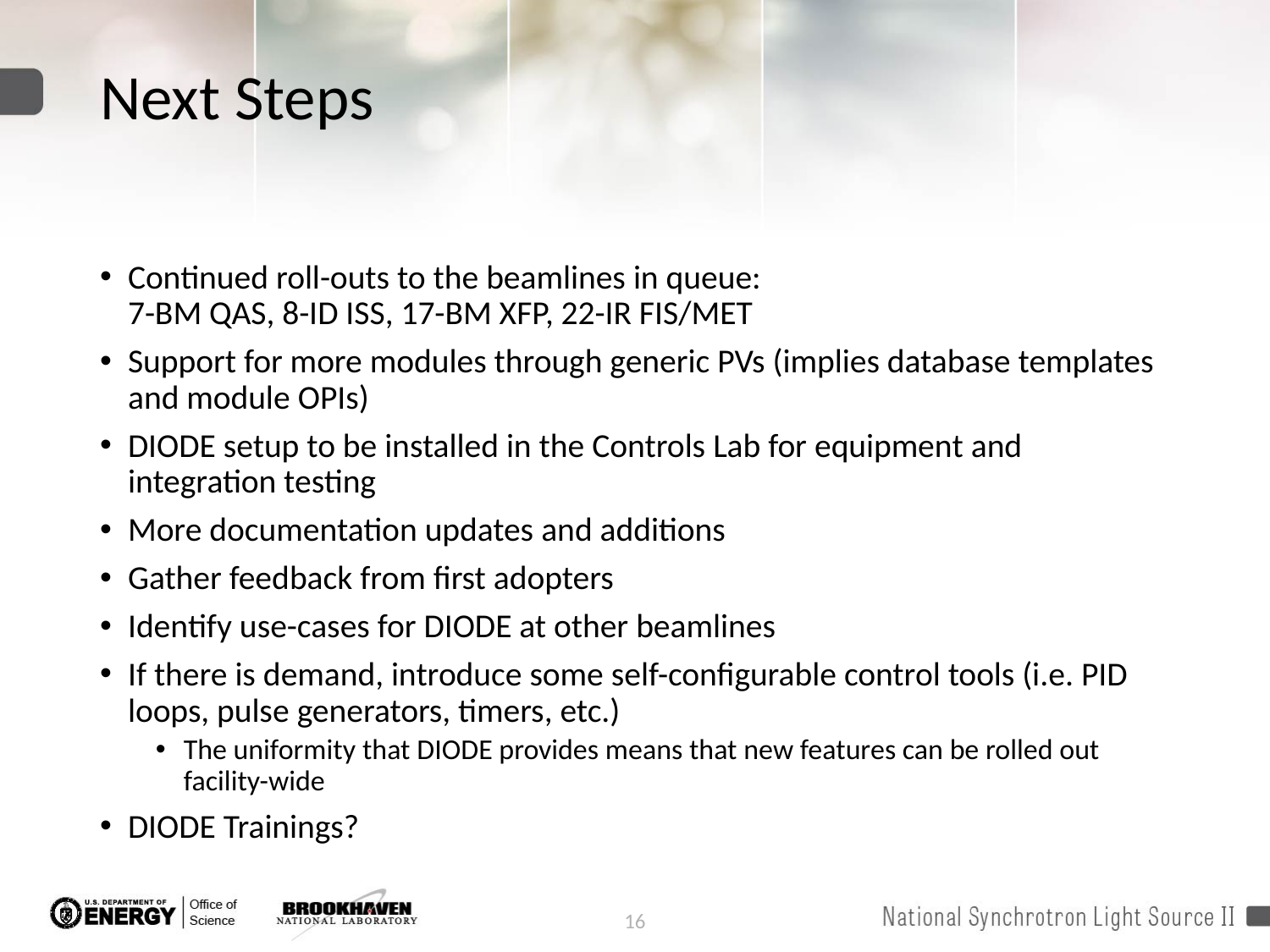

# Next Steps
Continued roll-outs to the beamlines in queue:
7-BM QAS, 8-ID ISS, 17-BM XFP, 22-IR FIS/MET
Support for more modules through generic PVs (implies database templates and module OPIs)
DIODE setup to be installed in the Controls Lab for equipment and integration testing
More documentation updates and additions
Gather feedback from first adopters
Identify use-cases for DIODE at other beamlines
If there is demand, introduce some self-configurable control tools (i.e. PID loops, pulse generators, timers, etc.)
The uniformity that DIODE provides means that new features can be rolled out facility-wide
DIODE Trainings?

16